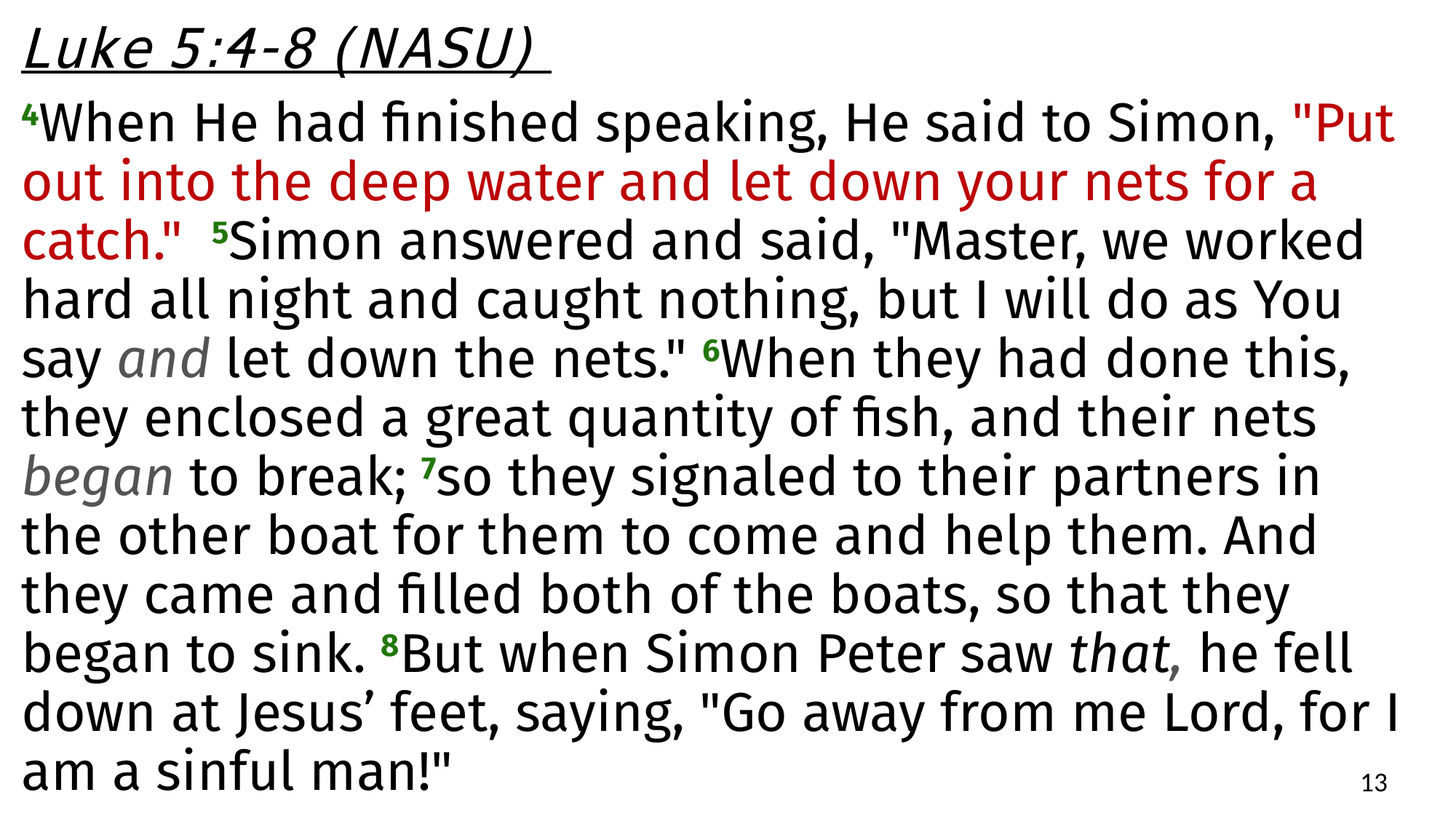

Luke 5:4-8 (NASU)
4When He had finished speaking, He said to Simon, "Put out into the deep water and let down your nets for a catch."  5Simon answered and said, "Master, we worked hard all night and caught nothing, but I will do as You say and let down the nets." 6When they had done this, they enclosed a great quantity of fish, and their nets began to break; 7so they signaled to their partners in the other boat for them to come and help them. And they came and filled both of the boats, so that they began to sink. 8But when Simon Peter saw that, he fell down at Jesus’ feet, saying, "Go away from me Lord, for I am a sinful man!"

13